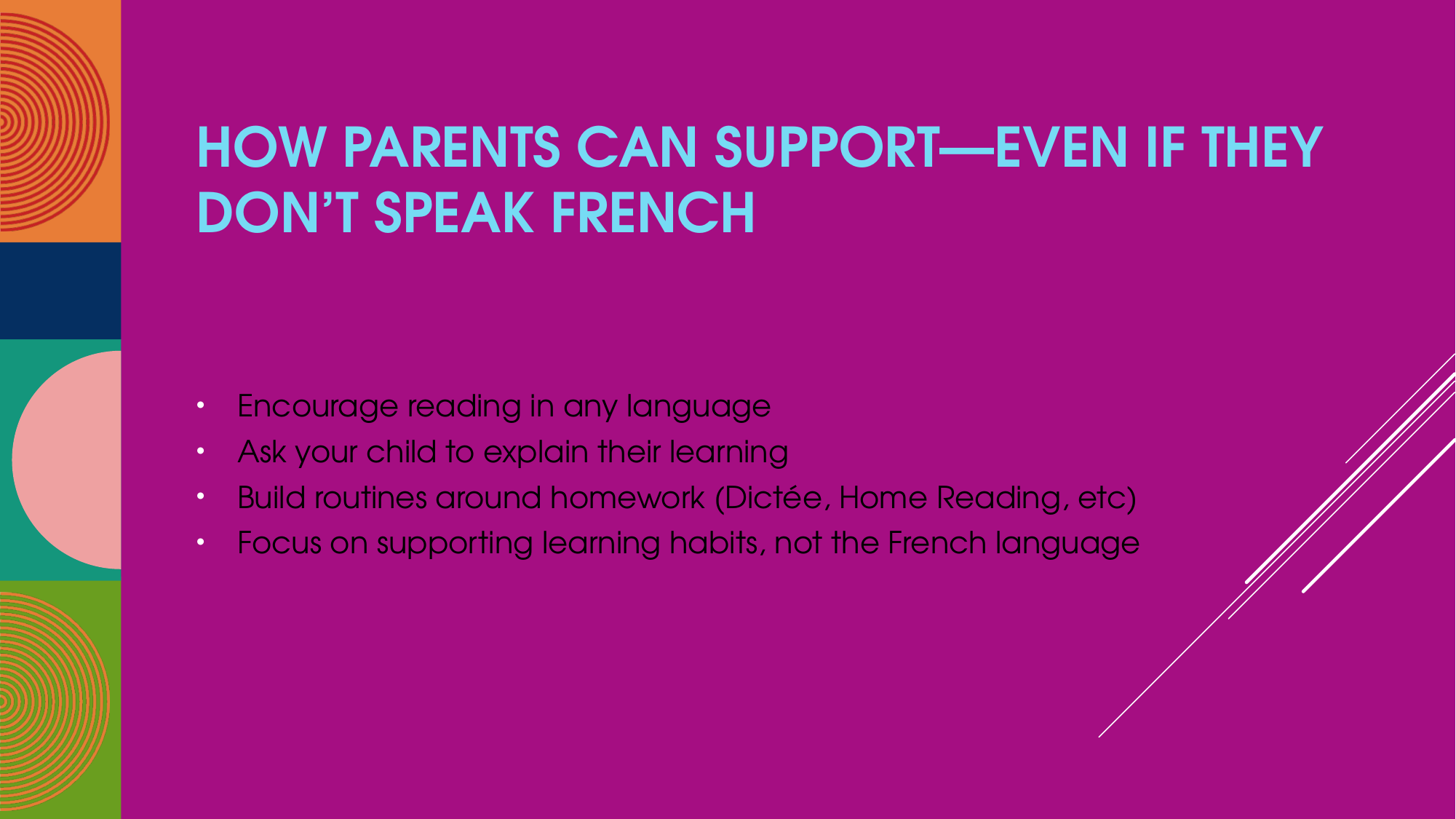

# How Parents Can Support—Even if They Don’t Speak French
Encourage reading in any language
Ask your child to explain their learning
Build routines around homework (Dictée, Home Reading, etc)
Focus on supporting learning habits, not the French language